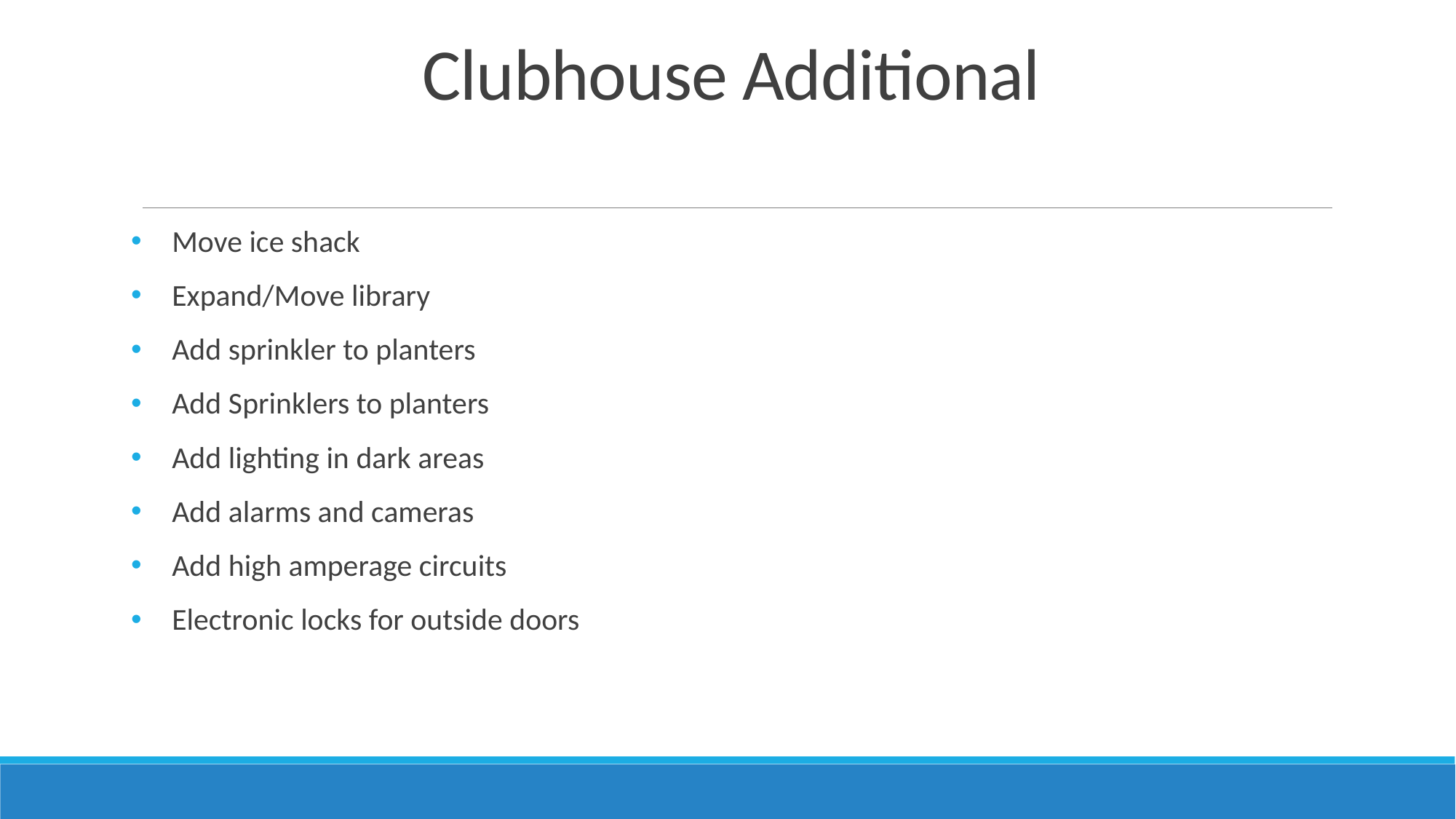

# Clubhouse Additional
Move ice shack
Expand/Move library
Add sprinkler to planters
Add Sprinklers to planters
Add lighting in dark areas
Add alarms and cameras
Add high amperage circuits
Electronic locks for outside doors